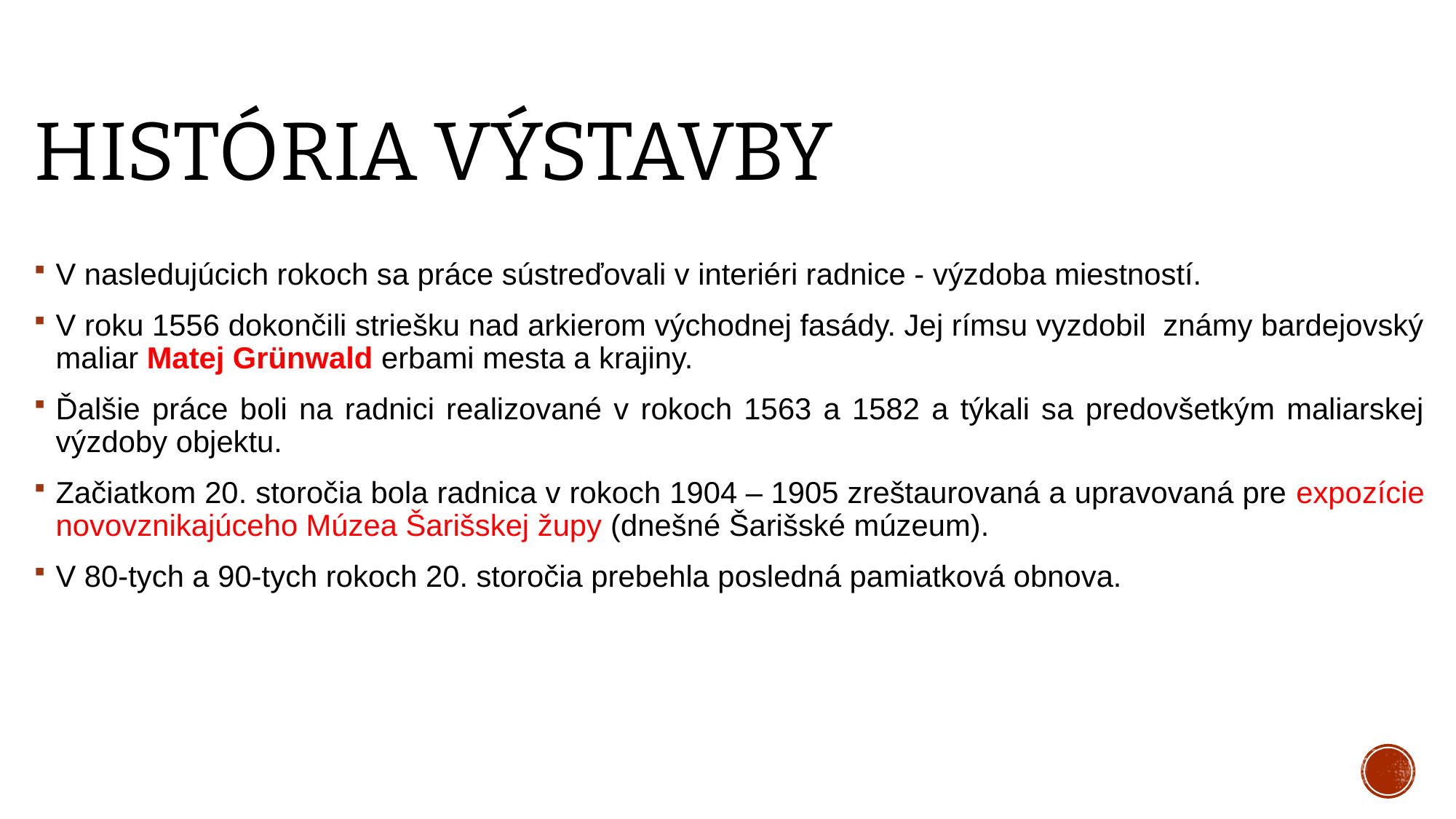

# História výstavby
V nasledujúcich rokoch sa práce sústreďovali v interiéri radnice - výzdoba miestností.
V roku 1556 dokončili striešku nad arkierom východnej fasády. Jej rímsu vyzdobil  známy bardejovský maliar Matej Grünwald erbami mesta a krajiny.
Ďalšie práce boli na radnici realizované v rokoch 1563 a 1582 a týkali sa predovšetkým maliarskej výzdoby objektu.
Začiatkom 20. storočia bola radnica v rokoch 1904 – 1905 zreštaurovaná a upravovaná pre expozície novovznikajúceho Múzea Šarišskej župy (dnešné Šarišské múzeum).
V 80-tych a 90-tych rokoch 20. storočia prebehla posledná pamiatková obnova.